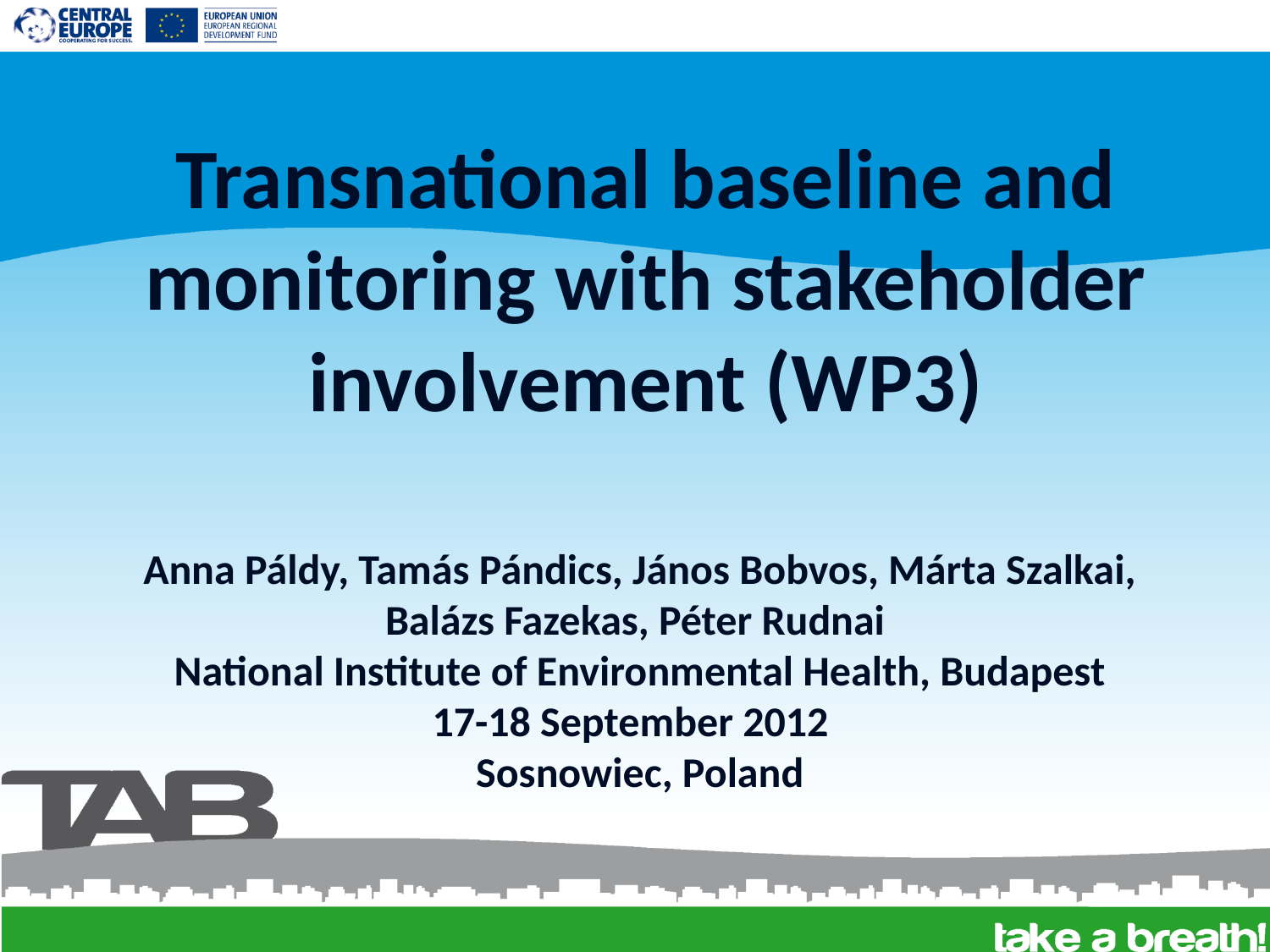

Transnational baseline and monitoring with stakeholder involvement (WP3)
Anna Páldy, Tamás Pándics, János Bobvos, Márta Szalkai, Balázs Fazekas, Péter Rudnai
National Institute of Environmental Health, Budapest
17-18 September 2012
Sosnowiec, Poland